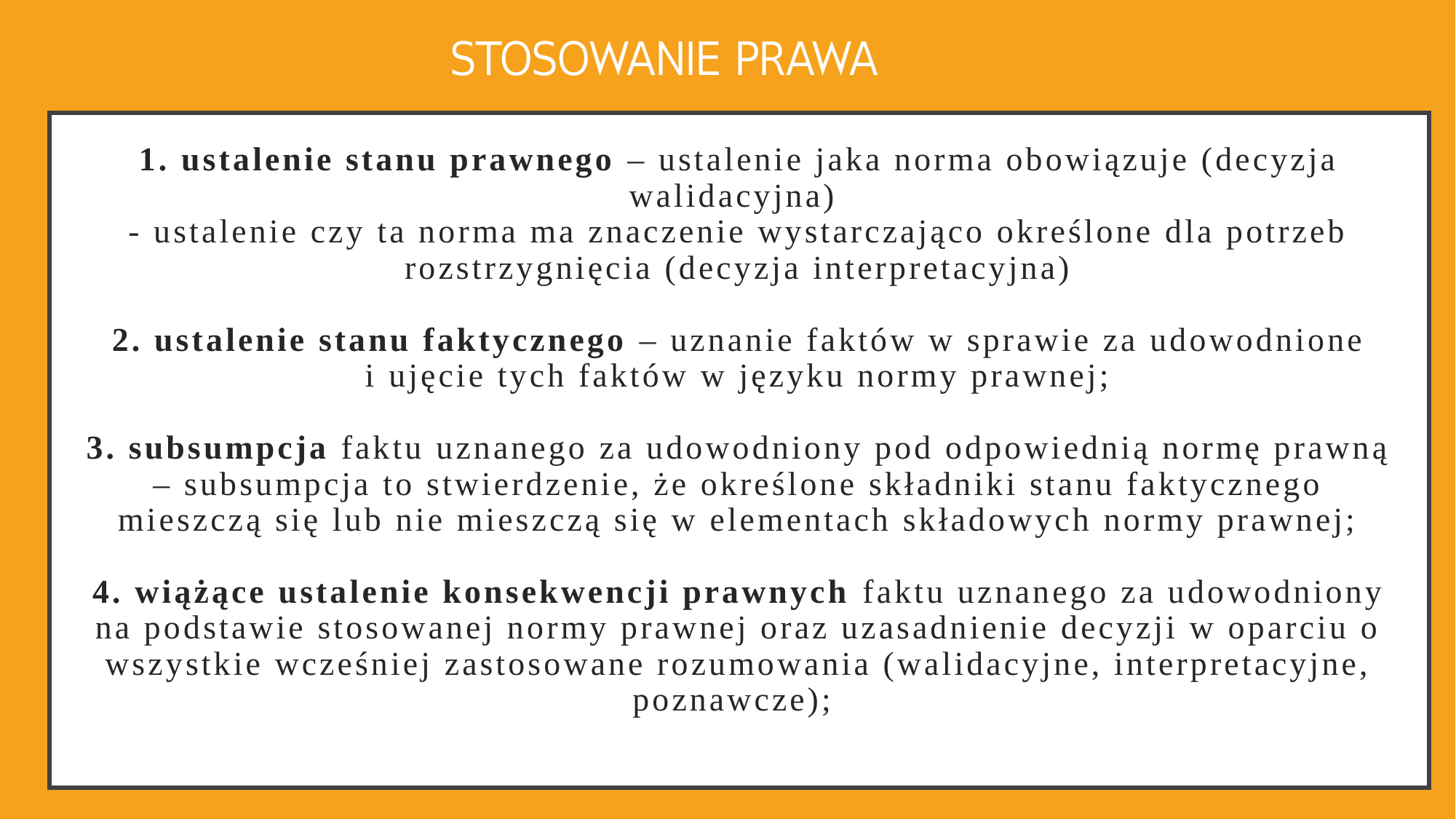

STOSOWANIE PRAWA
# 1. ustalenie stanu prawnego – ustalenie jaka norma obowiązuje (decyzja walidacyjna) - ustalenie czy ta norma ma znaczenie wystarczająco określone dla potrzeb rozstrzygnięcia (decyzja interpretacyjna) 2. ustalenie stanu faktycznego – uznanie faktów w sprawie za udowodnione i ujęcie tych faktów w języku normy prawnej; 3. subsumpcja faktu uznanego za udowodniony pod odpowiednią normę prawną – subsumpcja to stwierdzenie, że określone składniki stanu faktycznego mieszczą się lub nie mieszczą się w elementach składowych normy prawnej; 4. wiążące ustalenie konsekwencji prawnych faktu uznanego za udowodniony na podstawie stosowanej normy prawnej oraz uzasadnienie decyzji w oparciu o wszystkie wcześniej zastosowane rozumowania (walidacyjne, interpretacyjne, poznawcze);